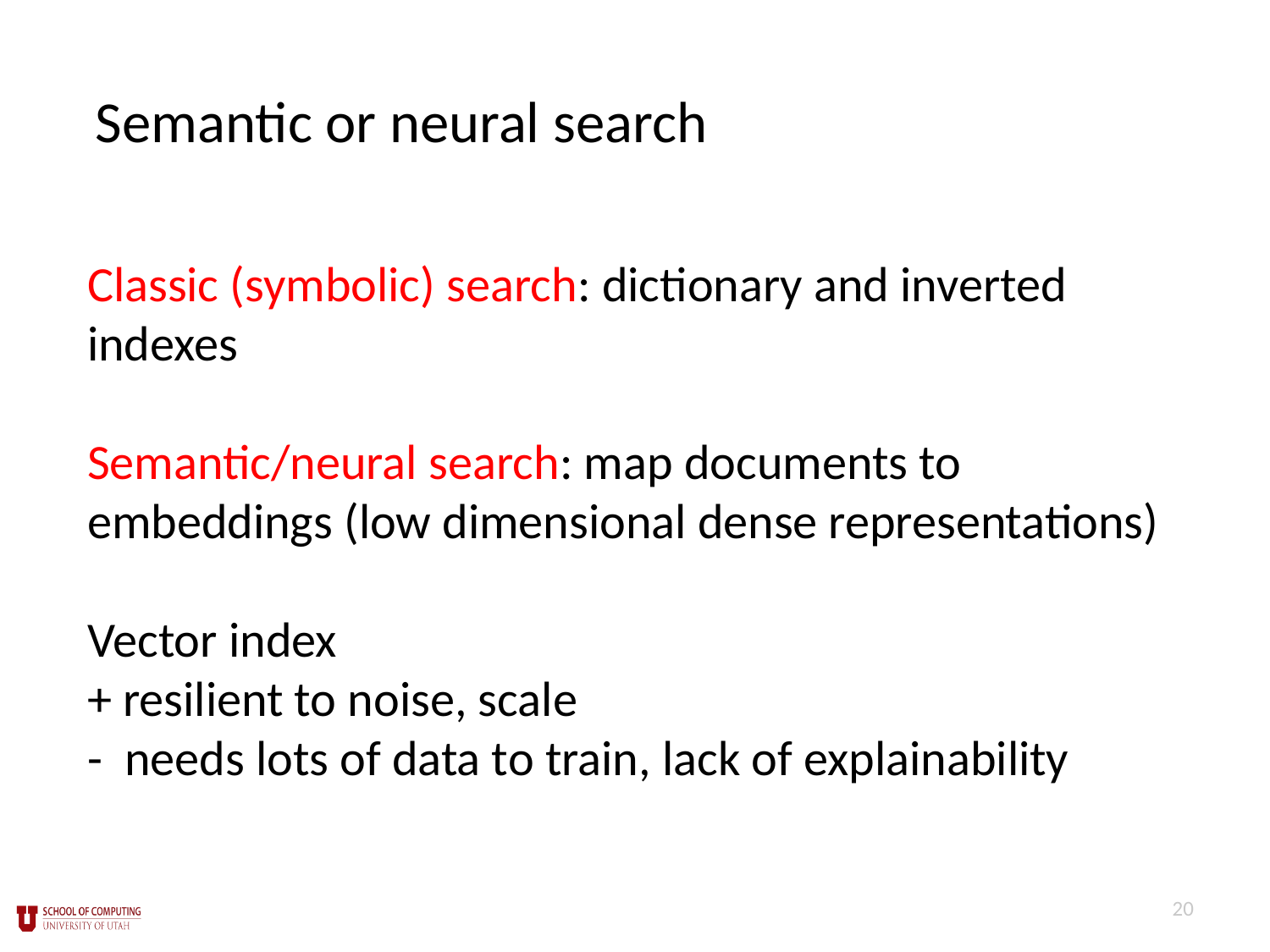

# Semantic or neural search
Classic (symbolic) search: dictionary and inverted indexes

Semantic/neural search: map documents to embeddings (low dimensional dense representations)

Vector index
+ resilient to noise, scale
-  needs lots of data to train, lack of explainability
20